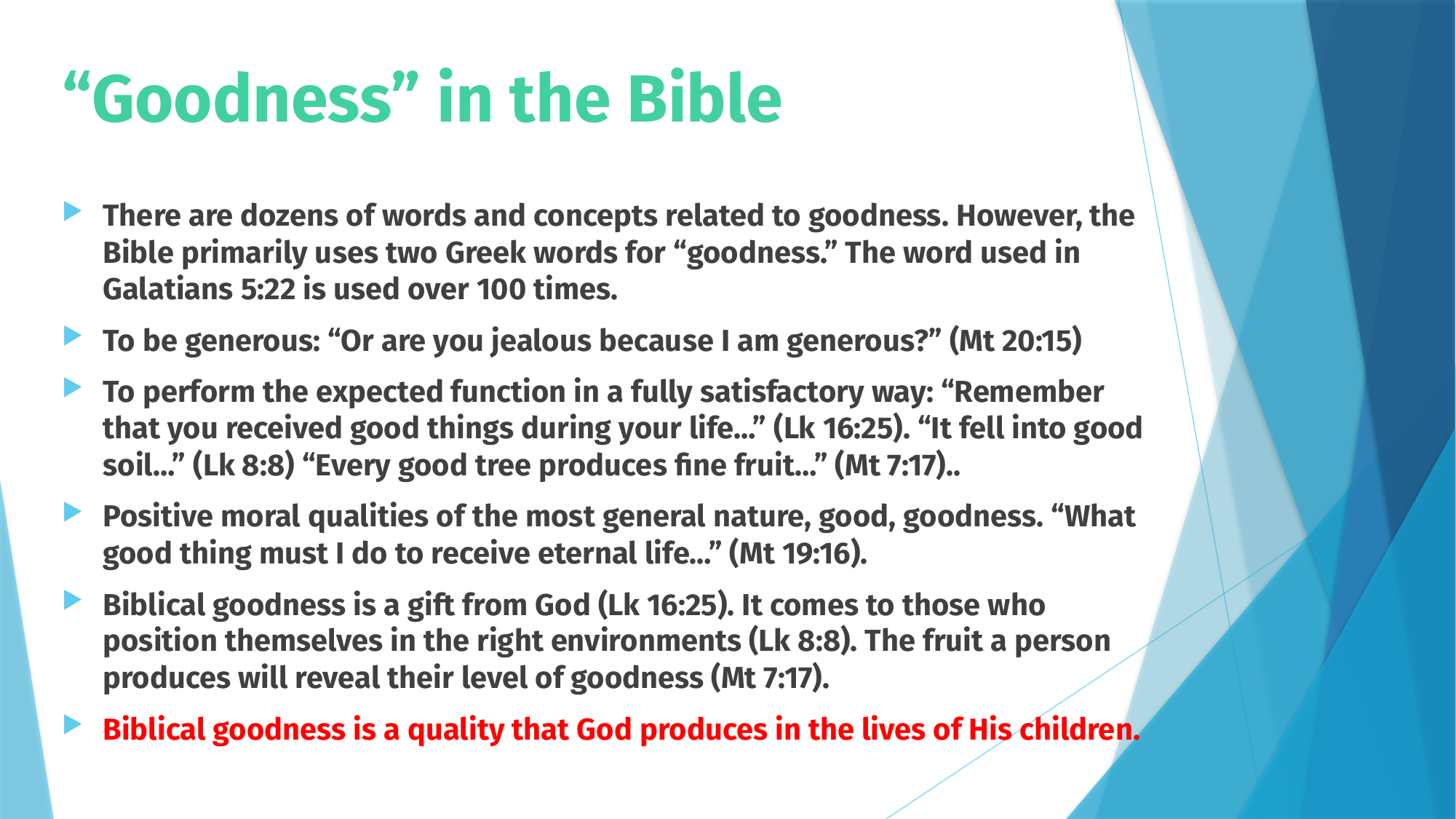

# “Goodness” in the Bible
There are dozens of words and concepts related to goodness. However, the Bible primarily uses two Greek words for “goodness.” The word used in Galatians 5:22 is used over 100 times.
To be generous: “Or are you jealous because I am generous?” (Mt 20:15)
To perform the expected function in a fully satisfactory way: “Remember that you received good things during your life…” (Lk 16:25). “It fell into good soil…” (Lk 8:8) “Every good tree produces fine fruit…” (Mt 7:17)..
Positive moral qualities of the most general nature, good, goodness. “What good thing must I do to receive eternal life…” (Mt 19:16).
Biblical goodness is a gift from God (Lk 16:25). It comes to those who position themselves in the right environments (Lk 8:8). The fruit a person produces will reveal their level of goodness (Mt 7:17).
Biblical goodness is a quality that God produces in the lives of His children.